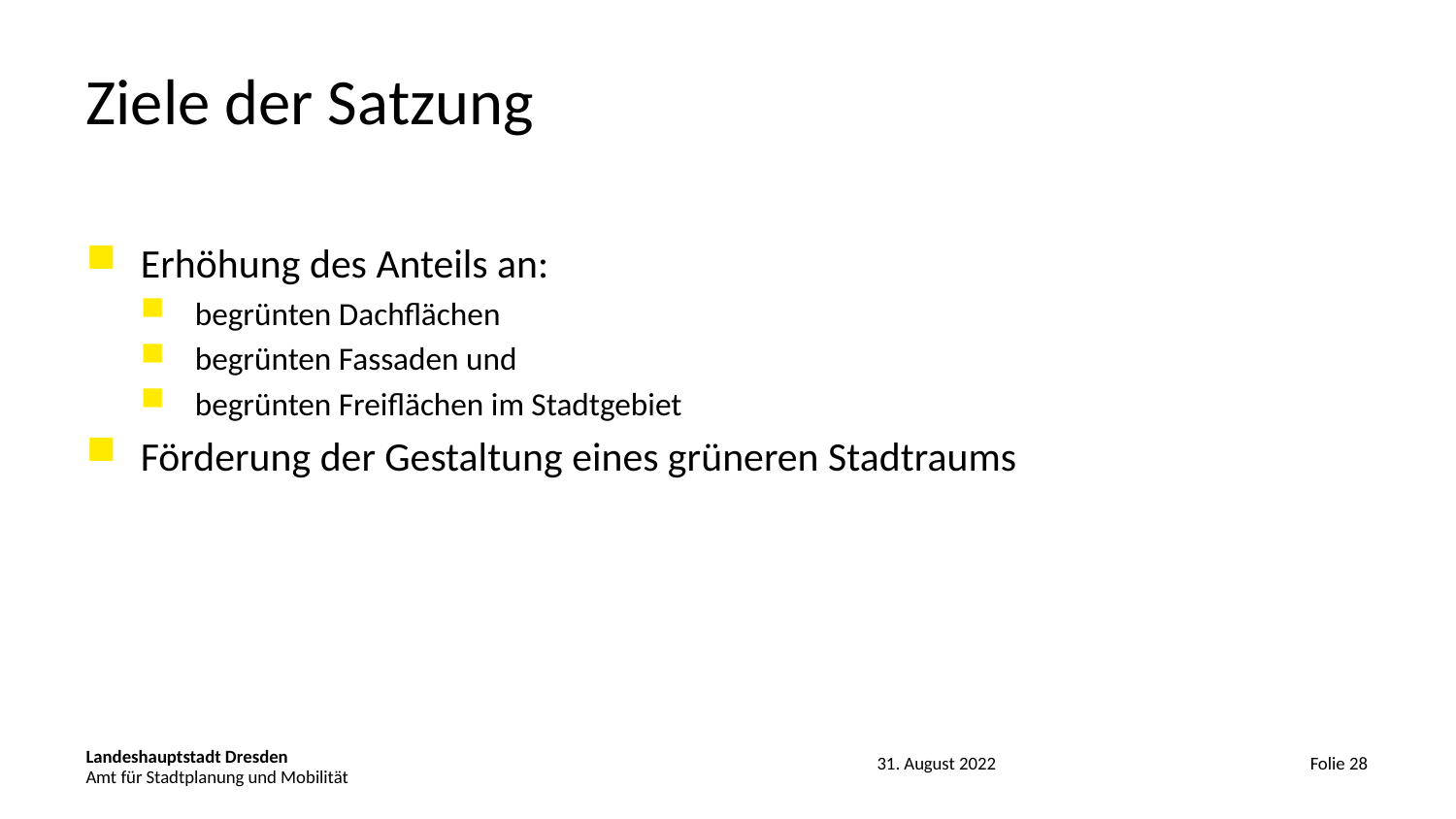

# Ziele der Satzung
Erhöhung des Anteils an:
begrünten Dachflächen
begrünten Fassaden und
begrünten Freiflächen im Stadtgebiet
Förderung der Gestaltung eines grüneren Stadtraums
Amt für Stadtplanung und Mobilität
Folie 28
31. August 2022